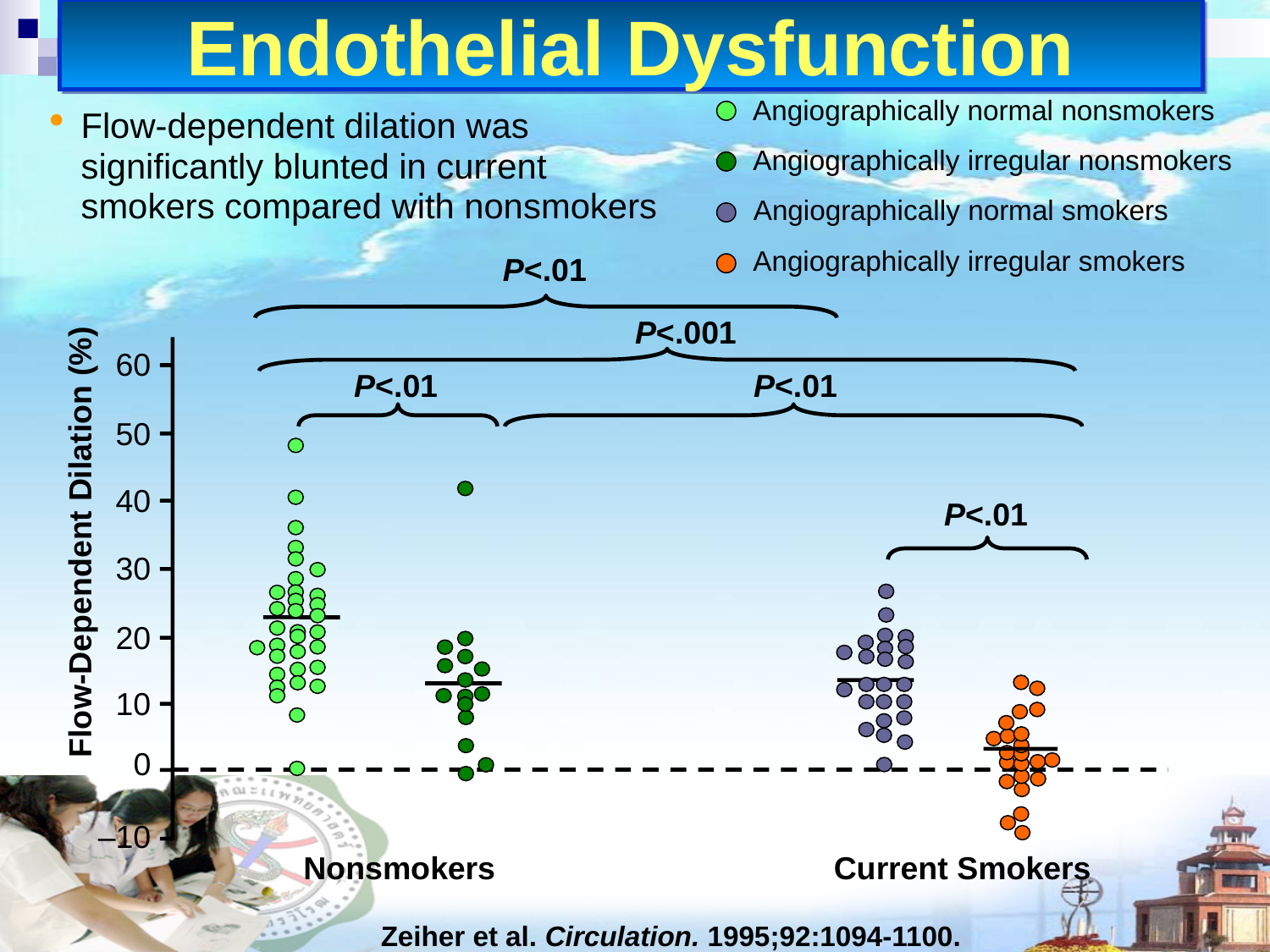

# Endothelial Dysfunction

Angiographically normal nonsmokers
Flow-dependent dilation was significantly blunted in current
smokers compared with nonsmokers

Angiographically irregular nonsmokers

Angiographically normal smokers

Angiographically irregular smokers
P<.01

P<.001

60
50
40
30
20
10
0
–10
P<.01
P<.01

P<.01
Flow-Dependent Dilation (%)

Nonsmokers
Current Smokers
Zeiher et al. Circulation. 1995;92:1094-1100.